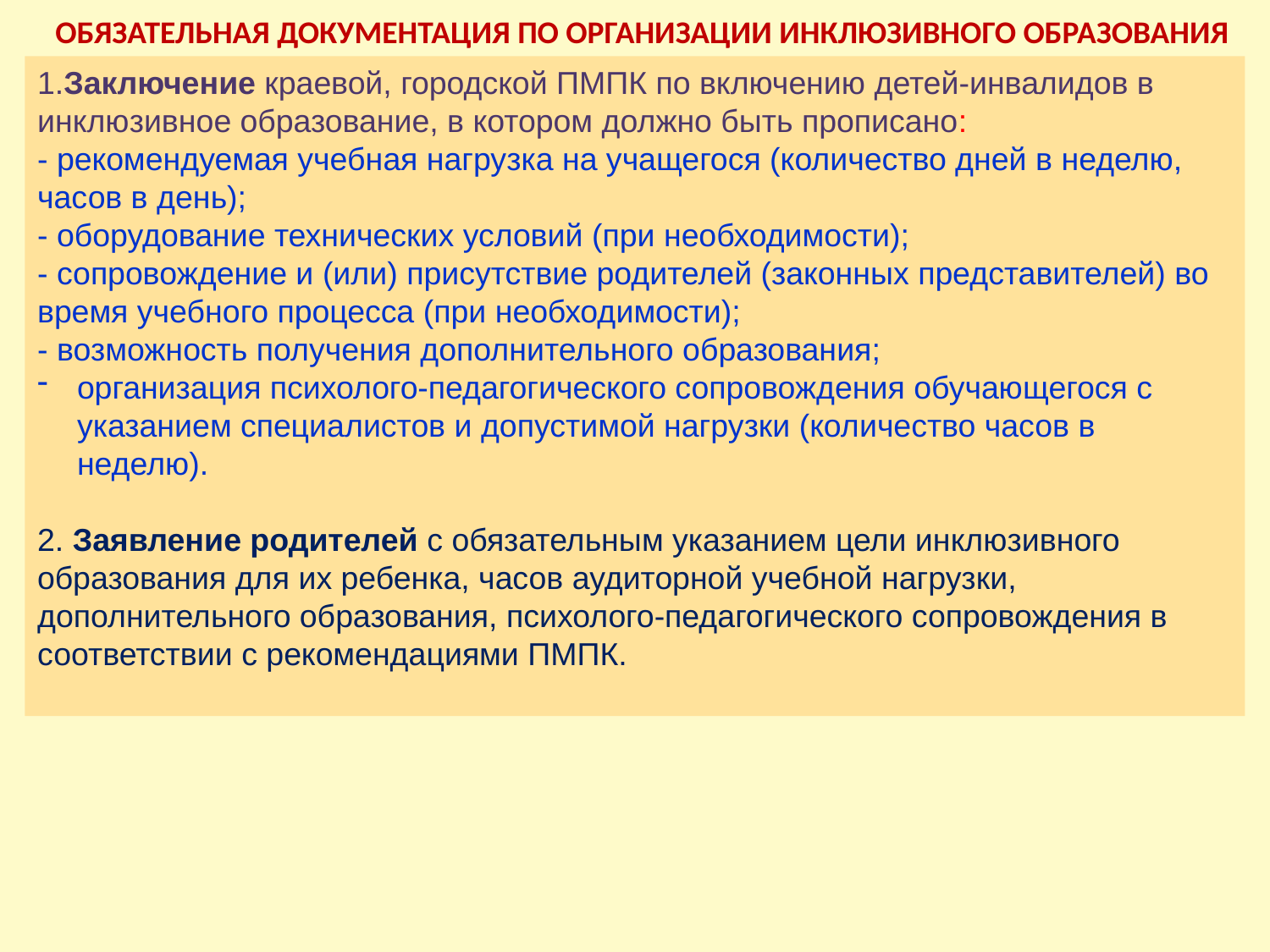

ОБЯЗАТЕЛЬНАЯ ДОКУМЕНТАЦИЯ ПО ОРГАНИЗАЦИИ ИНКЛЮЗИВНОГО ОБРАЗОВАНИЯ
1.Заключение краевой, городской ПМПК по включению детей-инвалидов в инклюзивное образование, в котором должно быть прописано:
- рекомендуемая учебная нагрузка на учащегося (количество дней в неделю, часов в день);
- оборудование технических условий (при необходимости);
- сопровождение и (или) присутствие родителей (законных представителей) во время учебного процесса (при необходимости);
- возможность получения дополнительного образования;
организация психолого-педагогического сопровождения обучающегося с указанием специалистов и допустимой нагрузки (количество часов в неделю).

2. Заявление родителей с обязательным указанием цели инклюзивного образования для их ребенка, часов аудиторной учебной нагрузки, дополнительного образования, психолого-педагогического сопровождения в соответствии с рекомендациями ПМПК.